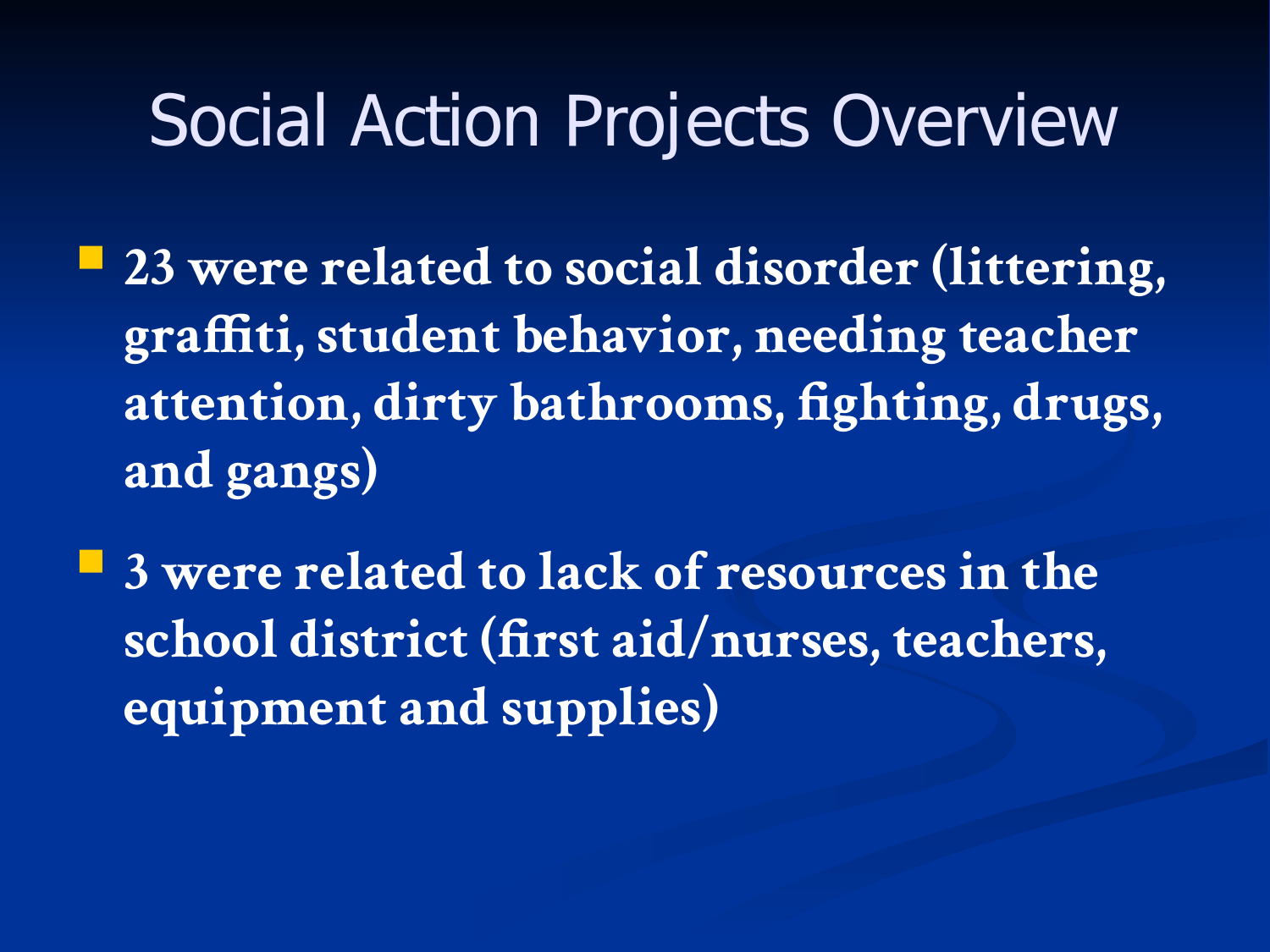

# Social Action Projects Overview
23 were related to social disorder (littering, graffiti, student behavior, needing teacher attention, dirty bathrooms, fighting, drugs, and gangs)

3 were related to lack of resources in the school district (first aid/nurses, teachers, equipment and supplies)